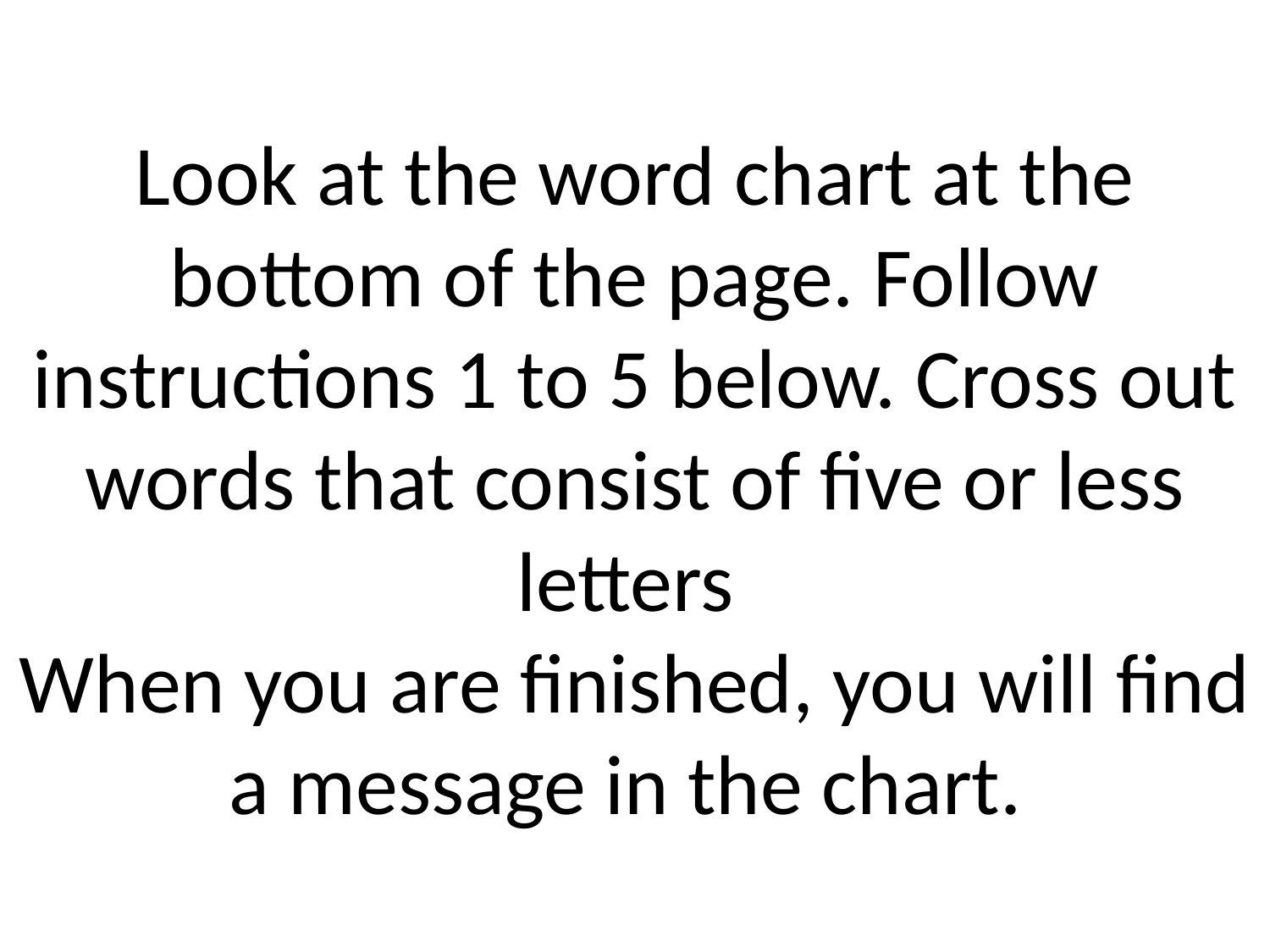

# Look at the word chart at the bottom of the page. Follow instructions 1 to 5 below. Cross out words that consist of five or less letters When you are finished, you will find a message in the chart.